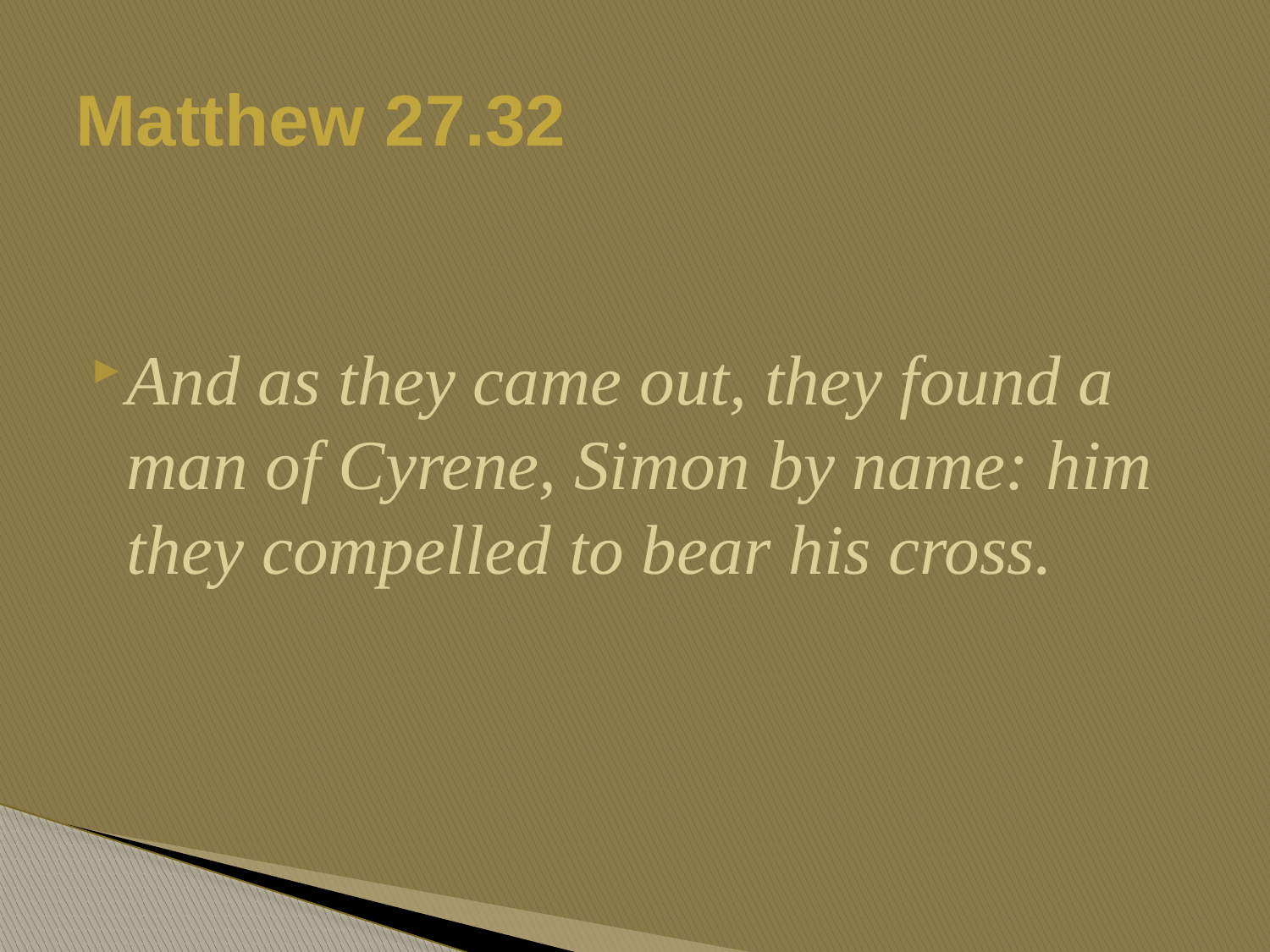

# Matthew 27.32
And as they came out, they found a man of Cyrene, Simon by name: him they compelled to bear his cross.